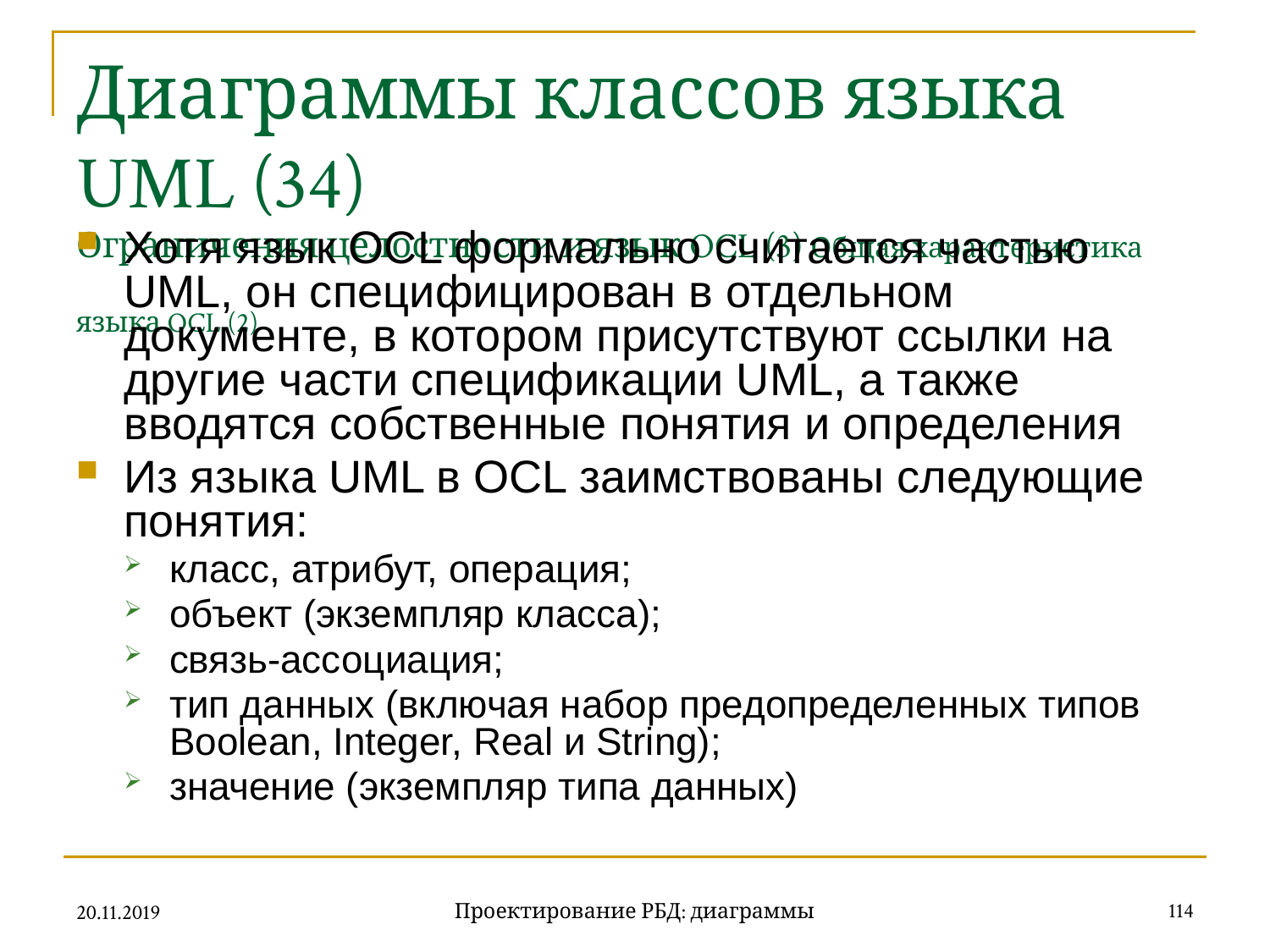

# Диаграммы классов языка UML (34) Ограничения целостности и язык OCL (3) Общая характеристика языка OCL (2)
Хотя язык OCL формально считается частью UML, он специфицирован в отдельном документе, в котором присутствуют ссылки на другие части спецификации UML, а также вводятся собственные понятия и определения
Из языка UML в OCL заимствованы следующие понятия:
класс, атрибут, операция;
объект (экземпляр класса);
связь-ассоциация;
тип данных (включая набор предопределенных типов Boolean, Integer, Real и String);
значение (экземпляр типа данных)
20.11.2019
114
Проектирование РБД: диаграммы